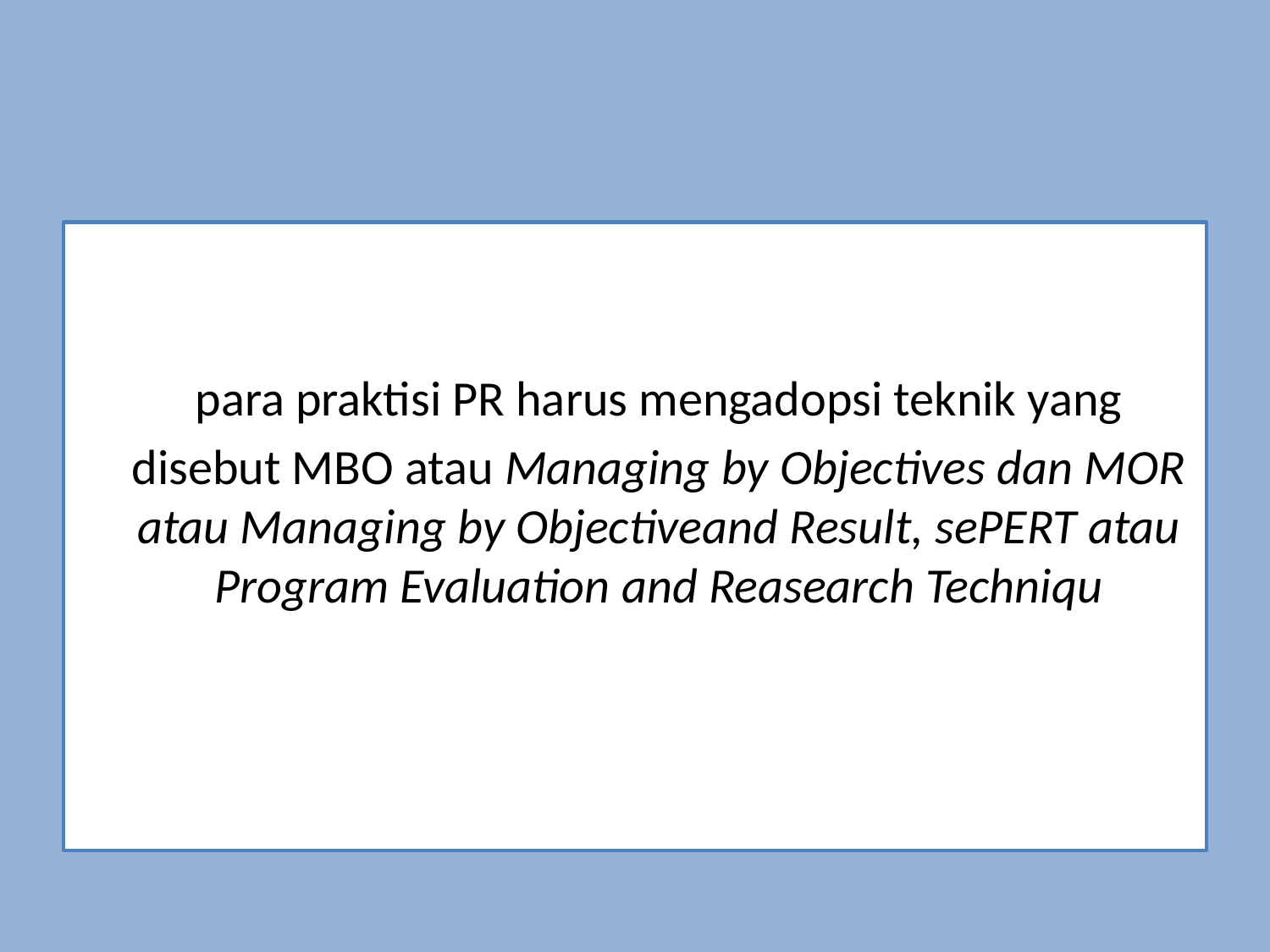

#

	para praktisi PR harus mengadopsi teknik yang
	disebut MBO atau Managing by Objectives dan MOR atau Managing by Objectiveand Result, sePERT atau Program Evaluation and Reasearch Techniqu